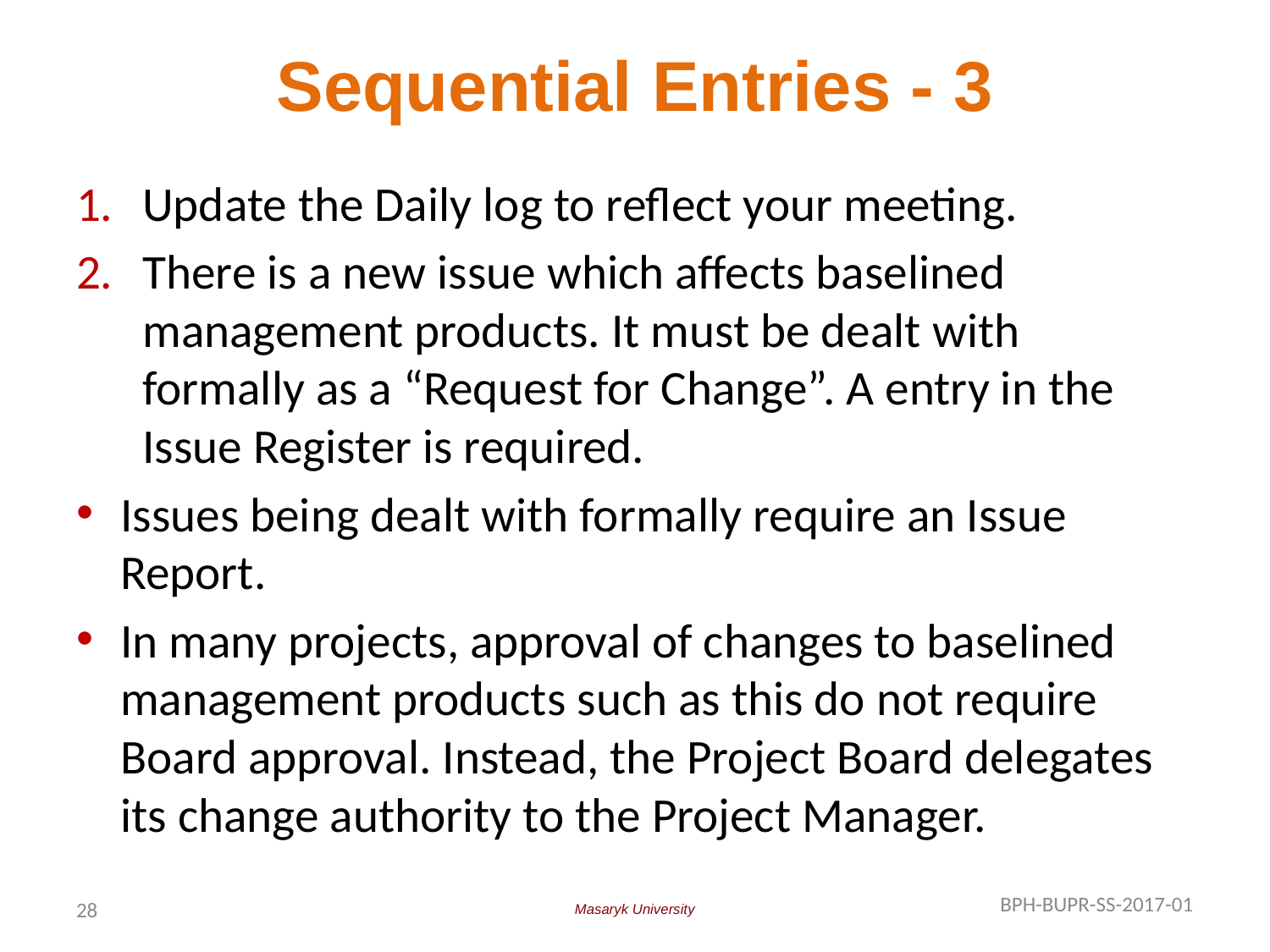

# Sequential Entries - 3
Update the Daily log to reflect your meeting.
There is a new issue which affects baselined management products. It must be dealt with formally as a “Request for Change”. A entry in the Issue Register is required.
Issues being dealt with formally require an Issue Report.
In many projects, approval of changes to baselined management products such as this do not require Board approval. Instead, the Project Board delegates its change authority to the Project Manager.
28
BPH-BUPR-SS-2017-01